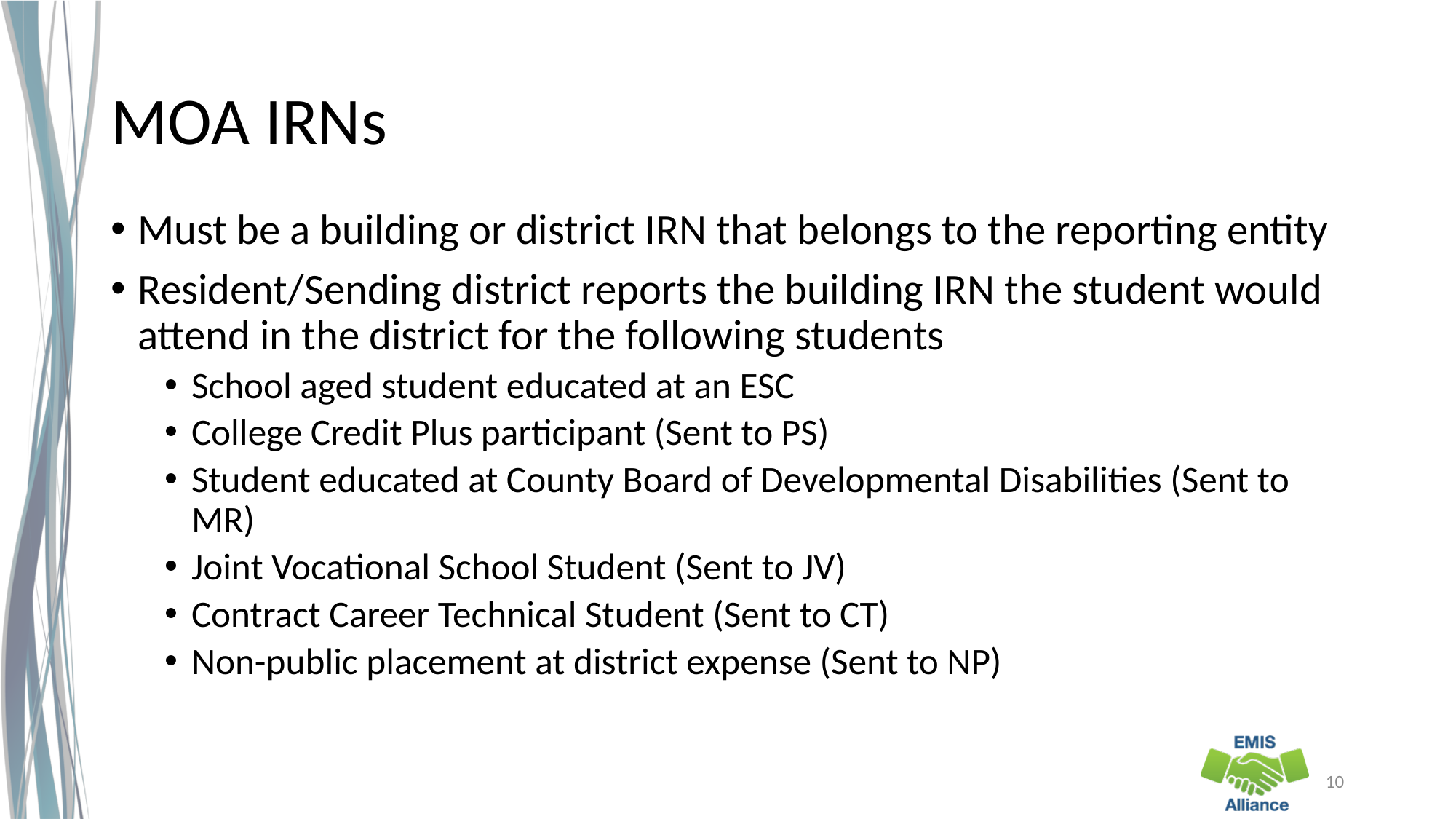

# MOA IRNs
Must be a building or district IRN that belongs to the reporting entity
Resident/Sending district reports the building IRN the student would attend in the district for the following students
School aged student educated at an ESC
College Credit Plus participant (Sent to PS)
Student educated at County Board of Developmental Disabilities (Sent to MR)
Joint Vocational School Student (Sent to JV)
Contract Career Technical Student (Sent to CT)
Non-public placement at district expense (Sent to NP)

10